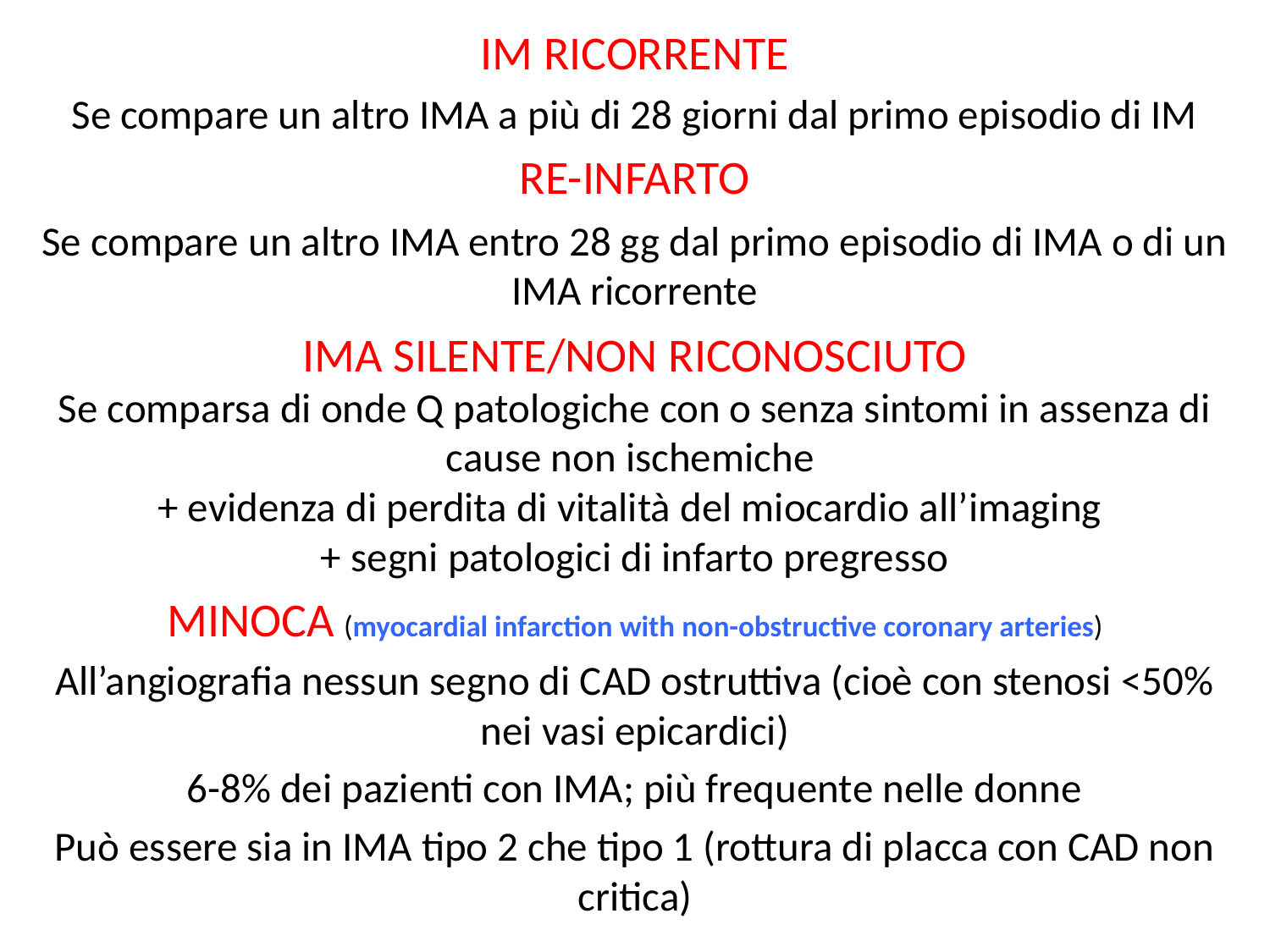

IM ricorrente
Se compare un altro IMA a più di 28 giorni dal primo episodio di IM
Re-infarto
Se compare un altro IMA entro 28 gg dal primo episodio di IMA o di un IMA ricorrente
IMA SILENTE/NON RICONOSCIUTO
Se comparsa di onde Q patologiche con o senza sintomi in assenza di cause non ischemiche
+ evidenza di perdita di vitalità del miocardio all’imaging
+ segni patologici di infarto pregresso
MINOCA (myocardial infarction with non-obstructive coronary arteries)
All’angiografia nessun segno di CAD ostruttiva (cioè con stenosi <50% nei vasi epicardici)
6-8% dei pazienti con IMA; più frequente nelle donne
Può essere sia in IMA tipo 2 che tipo 1 (rottura di placca con CAD non critica)